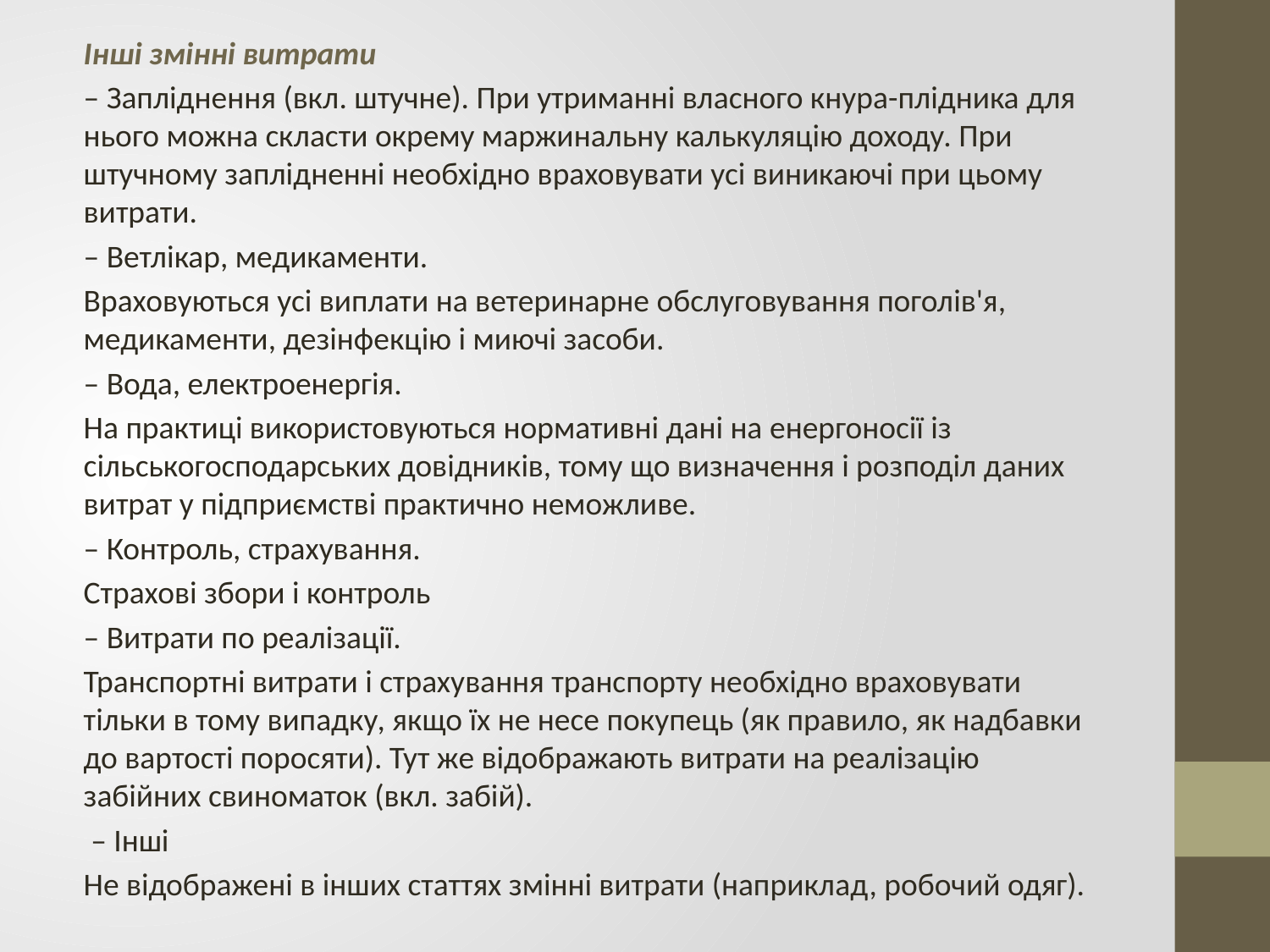

Інші змінні витрати
– Запліднення (вкл. штучне). При утриманні власного кнура-плідника для нього можна скласти окрему маржинальну калькуляцію доходу. При штучному заплідненні необхідно враховувати усі виникаючі при цьому витрати.
– Ветлікар, медикаменти.
Враховуються усі виплати на ветеринарне обслуговування поголів'я, медикаменти, дезінфекцію і миючі засоби.
– Вода, електроенергія.
На практиці використовуються нормативні дані на енергоносії із сільськогосподарських довідників, тому що визначення і розподіл даних витрат у підприємстві практично неможливе.
– Контроль, страхування.
Страхові збори і контроль
– Витрати по реалізації.
Транспортні витрати і страхування транспорту необхідно враховувати тільки в тому випадку, якщо їх не несе покупець (як правило, як надбавки до вартості поросяти). Тут же відображають витрати на реалізацію забійних свиноматок (вкл. забій).
 – Інші
Не відображені в інших статтях змінні витрати (наприклад, робочий одяг).